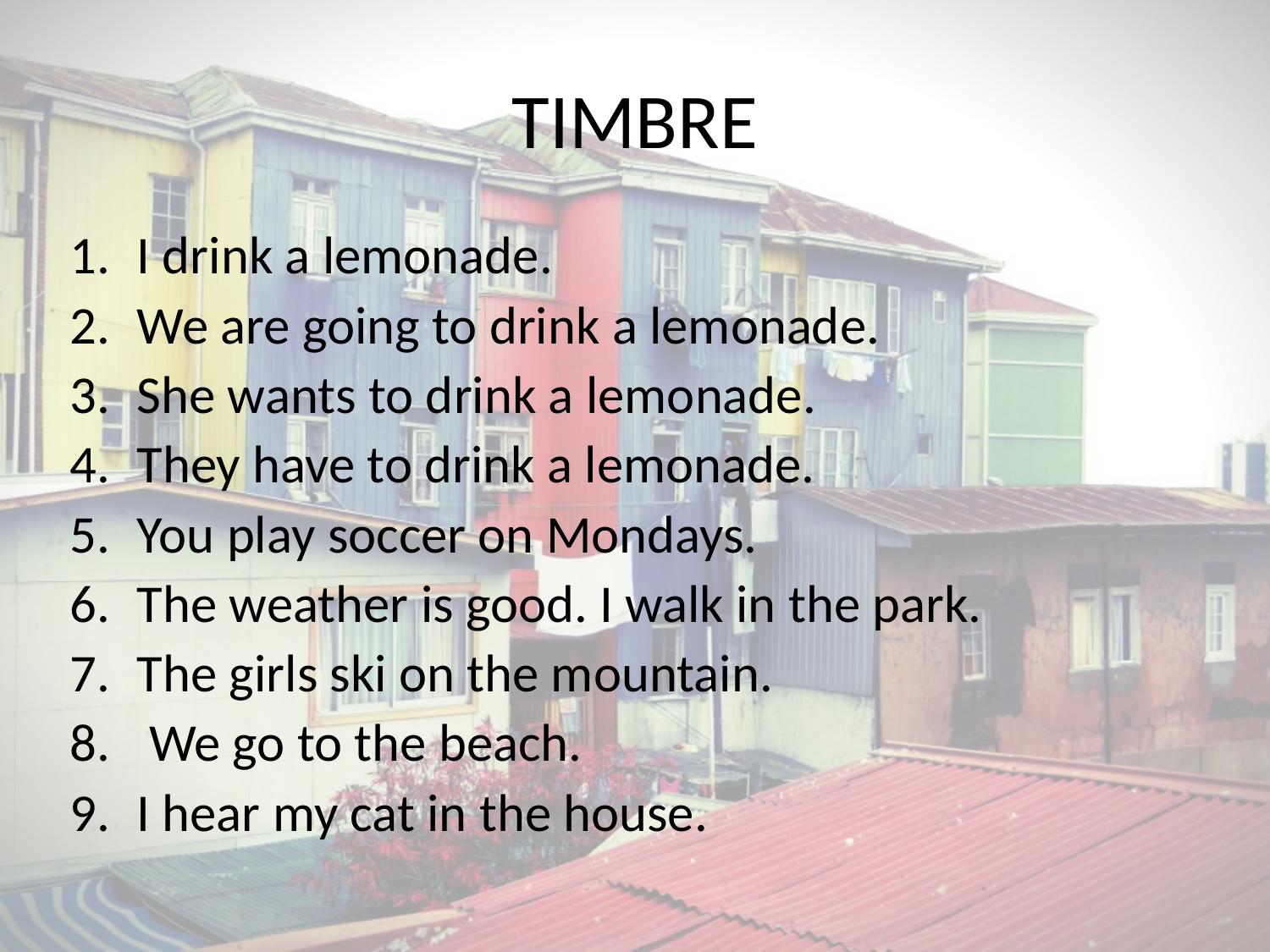

# TIMBRE
I drink a lemonade.
We are going to drink a lemonade.
She wants to drink a lemonade.
They have to drink a lemonade.
You play soccer on Mondays.
The weather is good. I walk in the park.
The girls ski on the mountain.
 We go to the beach.
I hear my cat in the house.